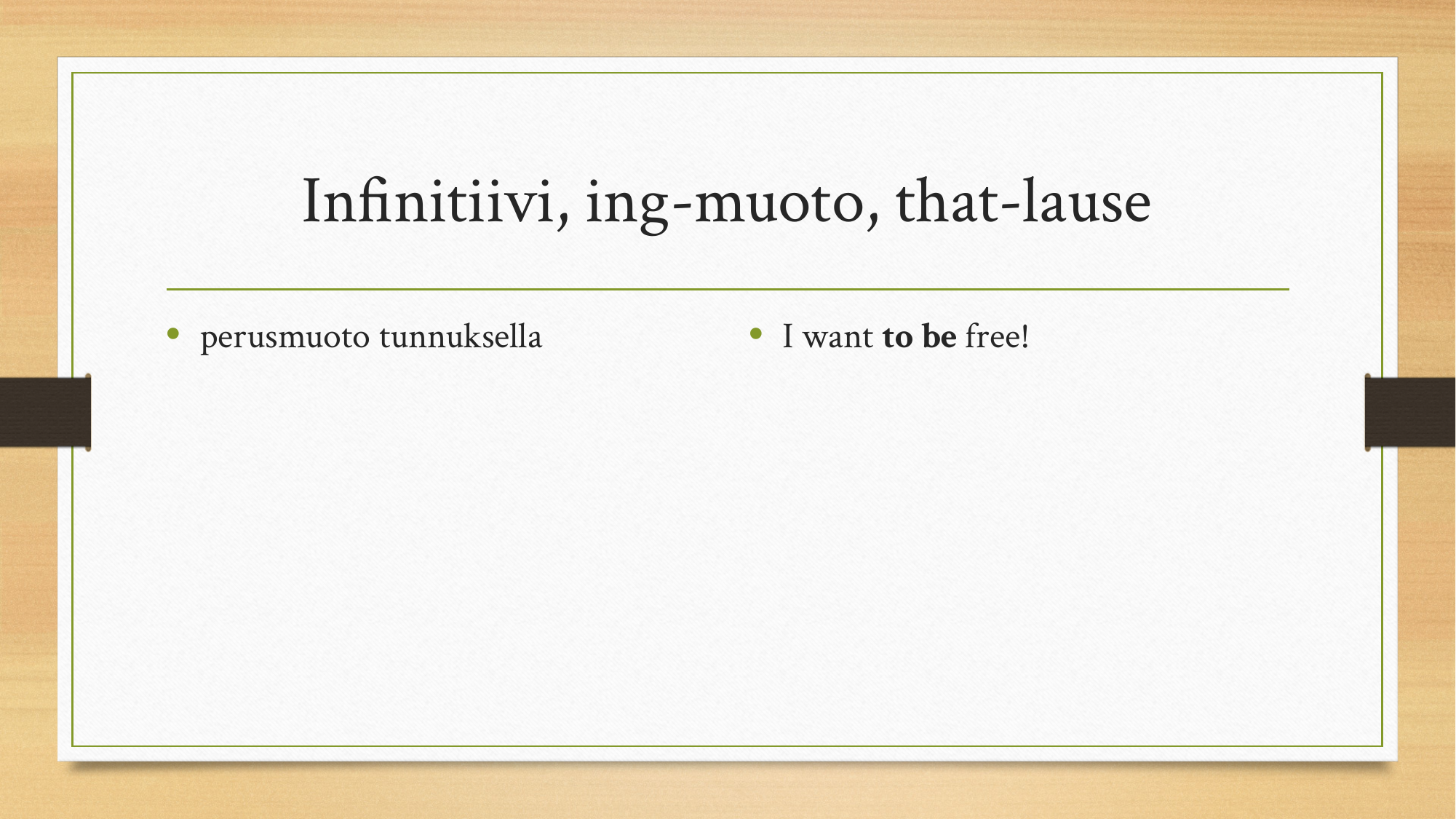

# Infinitiivi, ing-muoto, that-lause
perusmuoto tunnuksella

I want to be free!